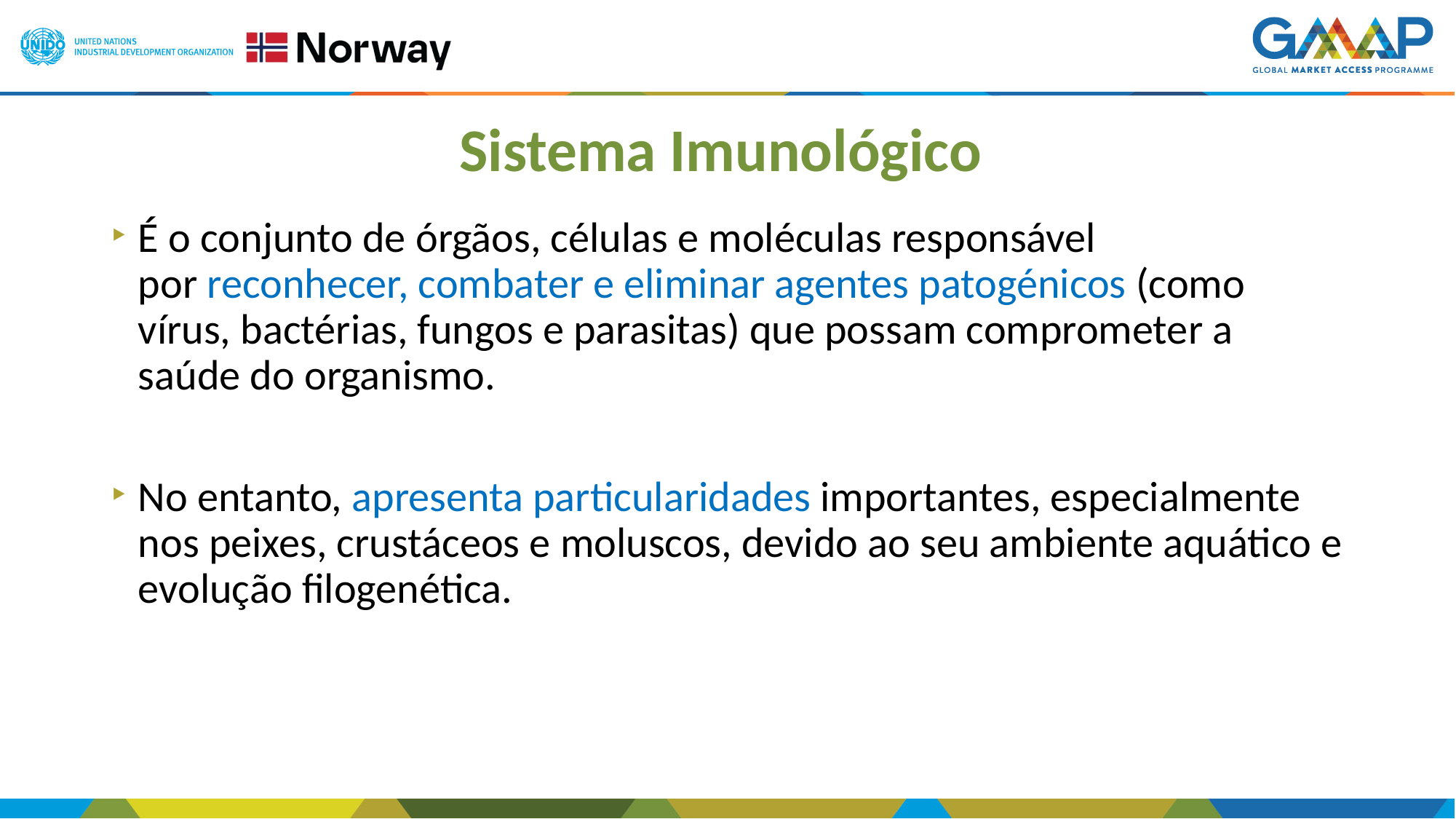

# Sistema Imunológico
É o conjunto de órgãos, células e moléculas responsável por reconhecer, combater e eliminar agentes patogénicos (como vírus, bactérias, fungos e parasitas) que possam comprometer a saúde do organismo.

No entanto, apresenta particularidades importantes, especialmente nos peixes, crustáceos e moluscos, devido ao seu ambiente aquático e evolução filogenética.